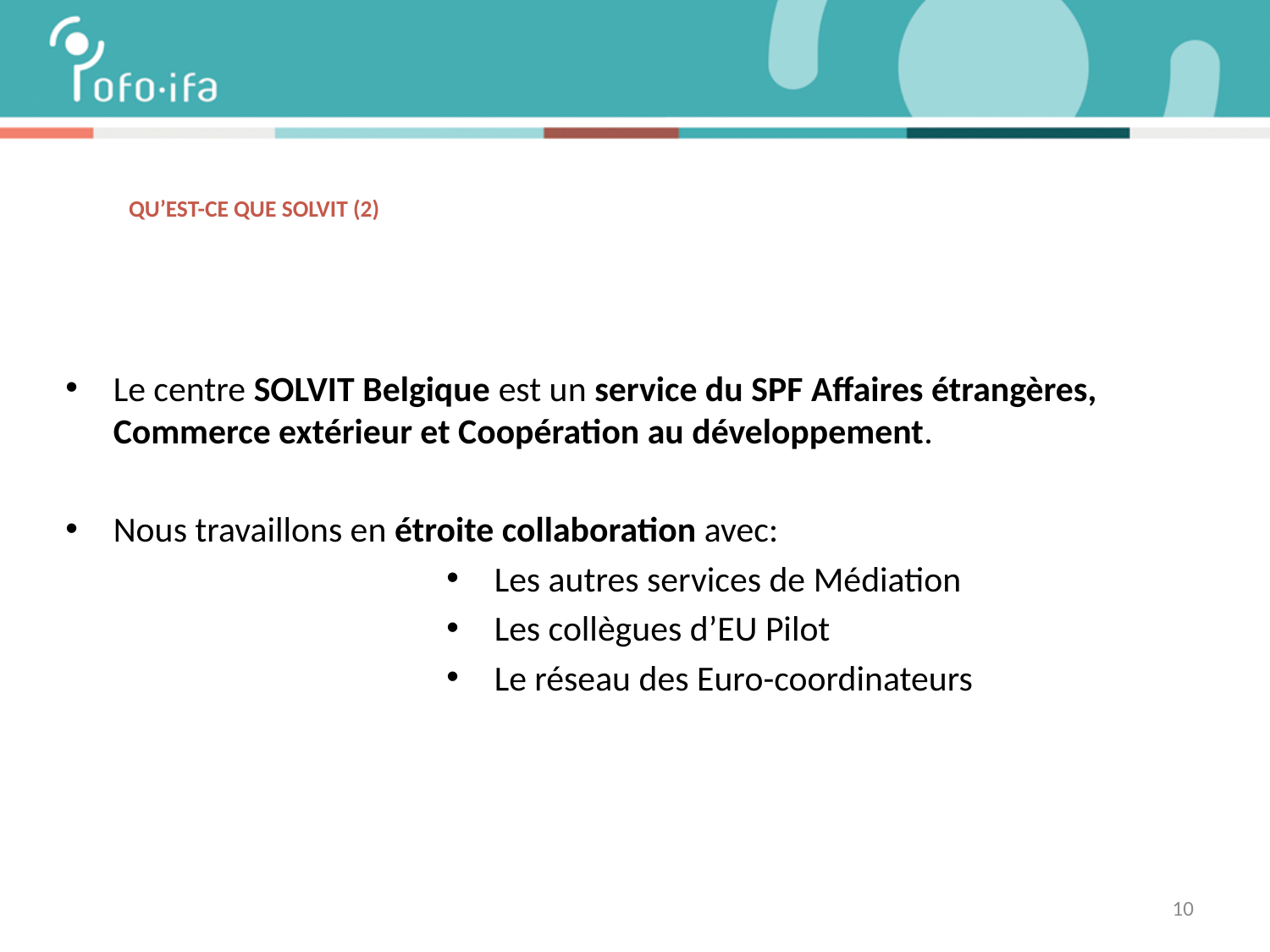

# Qu’est-ce que SOLVIT (2)
Le centre SOLVIT Belgique est un service du SPF Affaires étrangères, Commerce extérieur et Coopération au développement.

Nous travaillons en étroite collaboration avec:
Les autres services de Médiation
Les collègues d’EU Pilot
Le réseau des Euro-coordinateurs

10